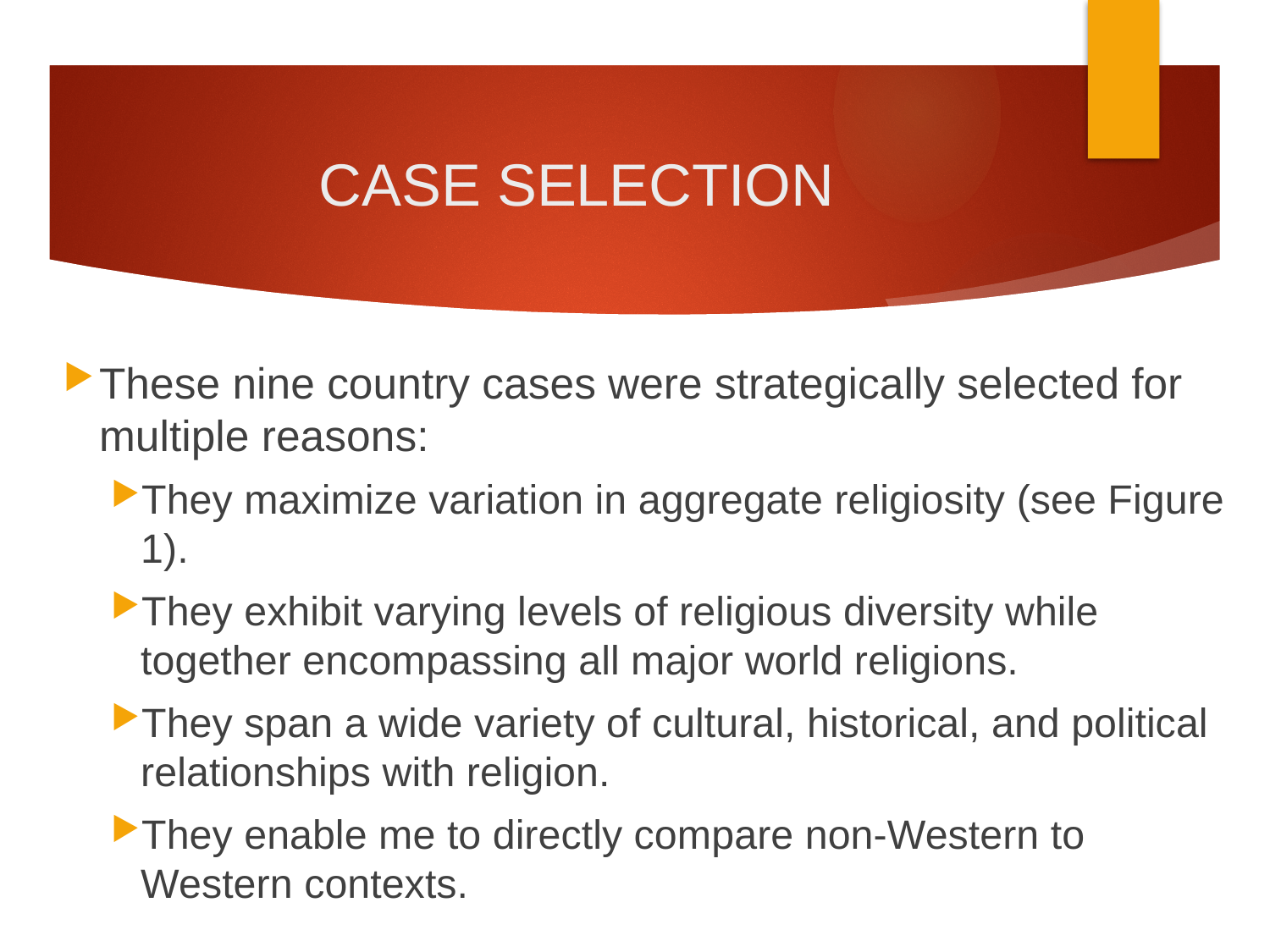

# CASE SELECTION
These nine country cases were strategically selected for multiple reasons:
They maximize variation in aggregate religiosity (see Figure 1).
They exhibit varying levels of religious diversity while together encompassing all major world religions.
They span a wide variety of cultural, historical, and political relationships with religion.
They enable me to directly compare non-Western to Western contexts.